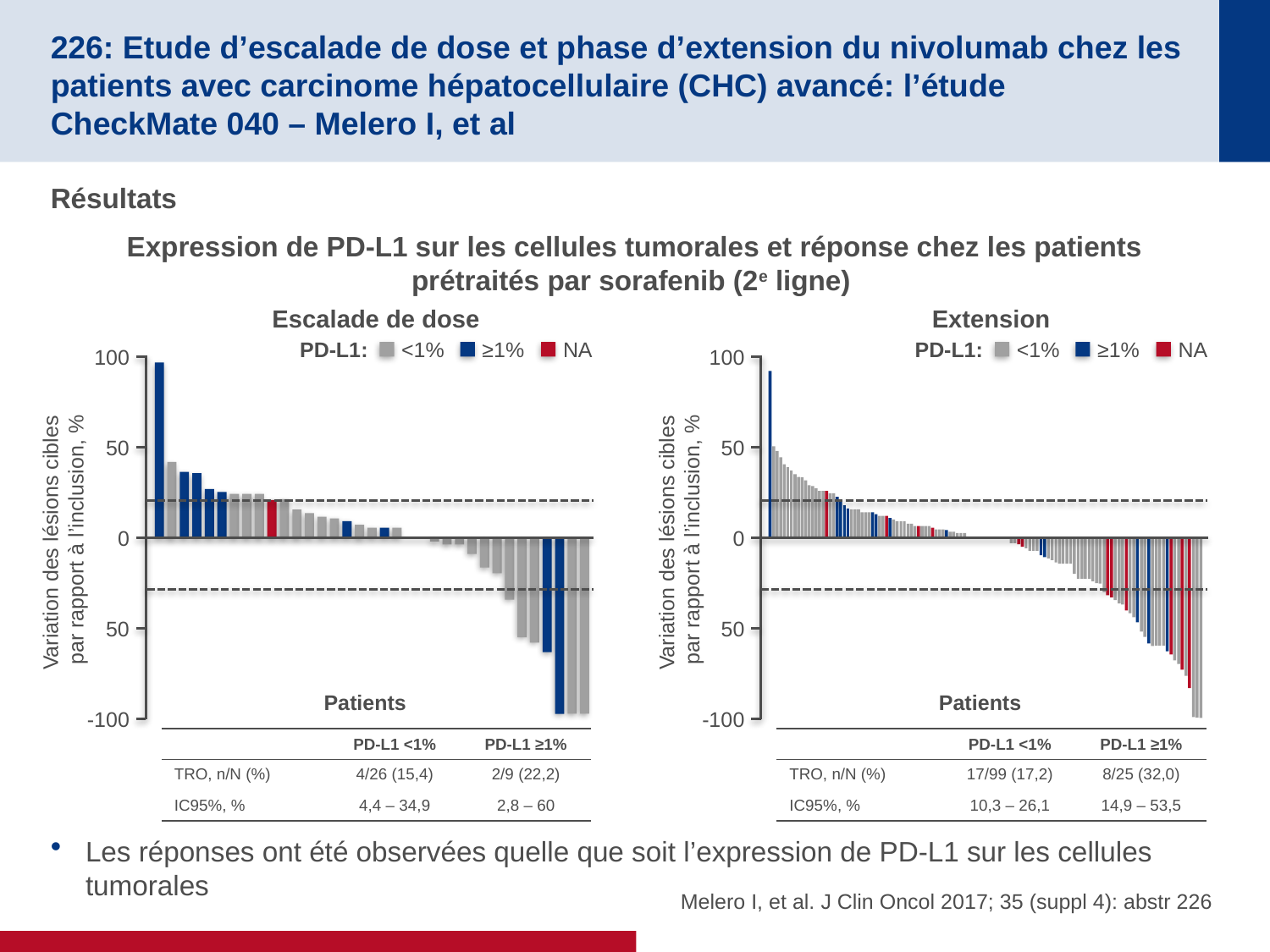

# 226: Etude d’escalade de dose et phase d’extension du nivolumab chez les patients avec carcinome hépatocellulaire (CHC) avancé: l’étude CheckMate 040 – Melero I, et al
Résultats

Les réponses ont été observées quelle que soit l’expression de PD-L1 sur les cellules tumorales
Expression de PD-L1 sur les cellules tumorales et réponse chez les patients
prétraités par sorafenib (2e ligne)
Escalade de dose
PD-L1:
<1%
≥1%
NA

100

50

Variation des lésions cibles
par rapport à l’inclusion, %

0

50
Patients
-100
Extension
PD-L1:
<1%
≥1%
NA

100

50

Variation des lésions cibles
par rapport à l’inclusion, %

0

50
Patients
-100
|  | PD-L1 <1% | PD-L1 ≥1% |
| --- | --- | --- |
| TRO, n/N (%) | 4/26 (15,4) | 2/9 (22,2) |
| IC95%, % | 4,4 – 34,9 | 2,8 – 60 |
|  | PD-L1 <1% | PD-L1 ≥1% |
| --- | --- | --- |
| TRO, n/N (%) | 17/99 (17,2) | 8/25 (32,0) |
| IC95%, % | 10,3 – 26,1 | 14,9 – 53,5 |

Melero I, et al. J Clin Oncol 2017; 35 (suppl 4): abstr 226